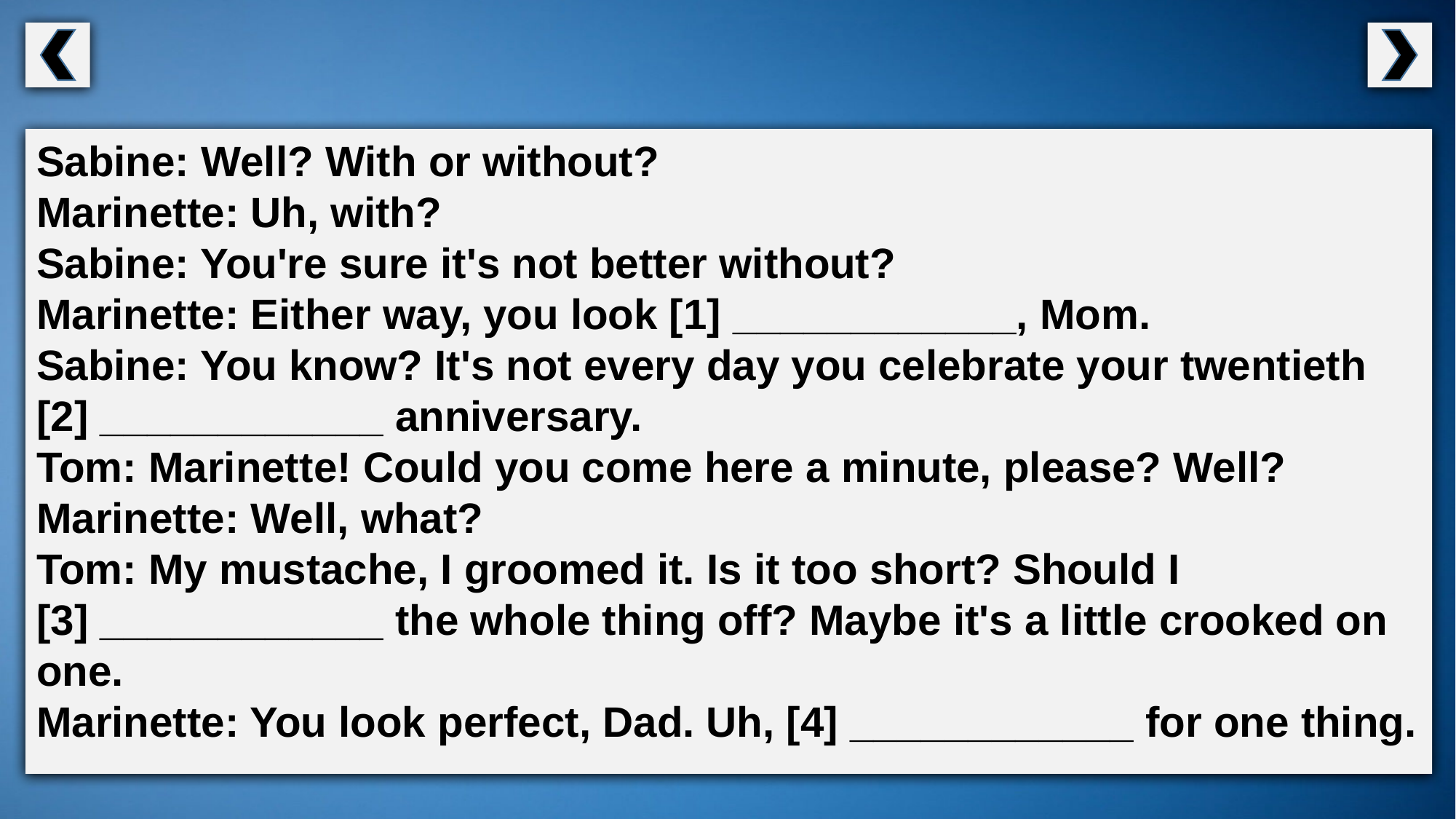

Sabine: Well? With or without?
Marinette: Uh, with?
Sabine: You're sure it's not better without?
Marinette: Either way, you look [1] ____________, Mom.
Sabine: You know? It's not every day you celebrate your twentieth
[2] ____________ anniversary.
Tom: Marinette! Could you come here a minute, please? Well?
Marinette: Well, what?
Tom: My mustache, I groomed it. Is it too short? Should I
[3] ____________ the whole thing off? Maybe it's a little crooked on one.
Marinette: You look perfect, Dad. Uh, [4] ____________ for one thing.